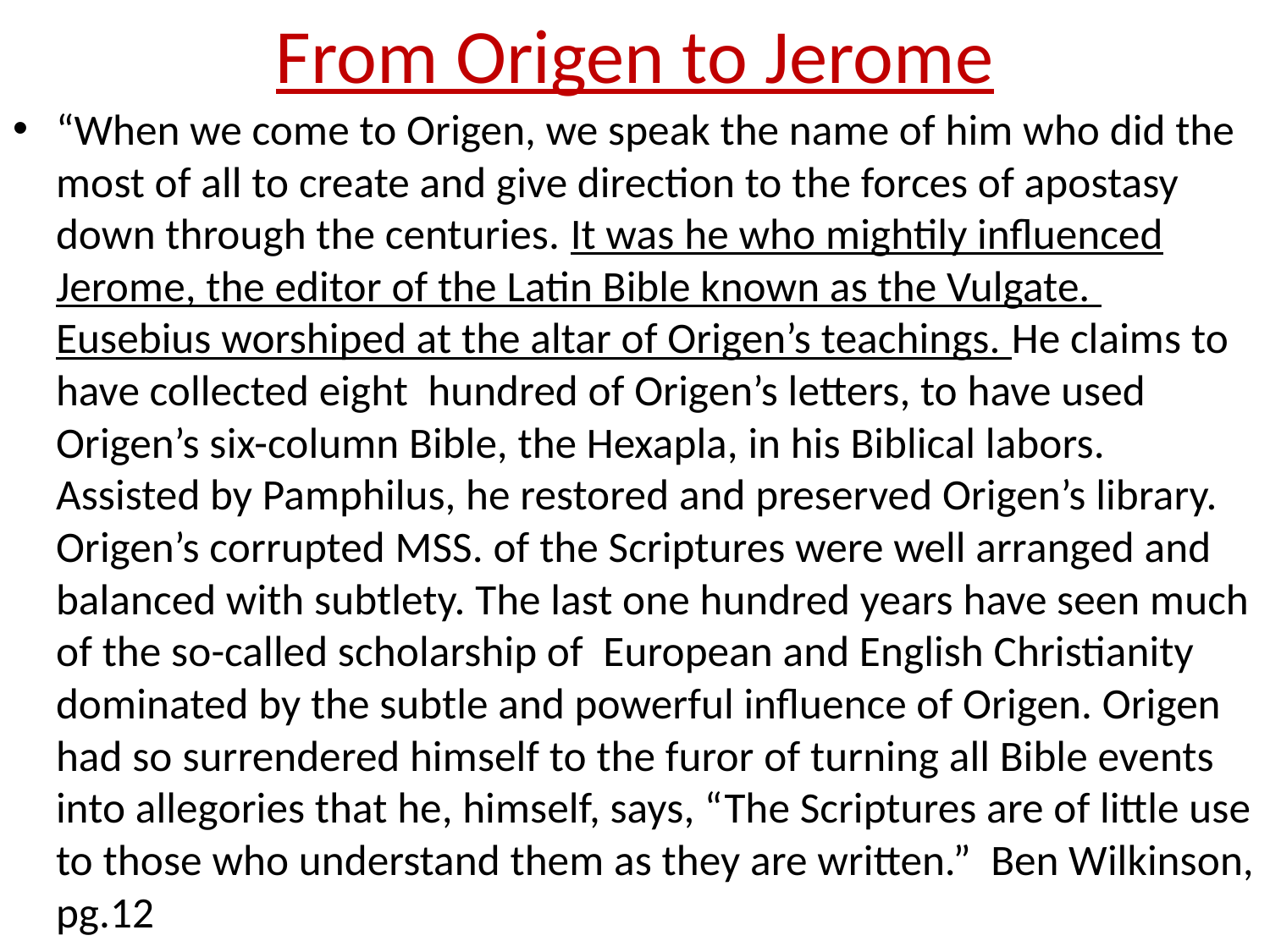

# From Origen to Jerome
“When we come to Origen, we speak the name of him who did the most of all to create and give direction to the forces of apostasy down through the centuries. It was he who mightily influenced Jerome, the editor of the Latin Bible known as the Vulgate.  Eusebius worshiped at the altar of Origen’s teachings. He claims to have collected eight  hundred of Origen’s letters, to have used Origen’s six-column Bible, the Hexapla, in his Biblical labors. Assisted by Pamphilus, he restored and preserved Origen’s library.  Origen’s corrupted MSS. of the Scriptures were well arranged and balanced with subtlety. The last one hundred years have seen much of the so-called scholarship of  European and English Christianity dominated by the subtle and powerful influence of Origen. Origen had so surrendered himself to the furor of turning all Bible events into allegories that he, himself, says, “The Scriptures are of little use to those who understand them as they are written.”  Ben Wilkinson, pg.12